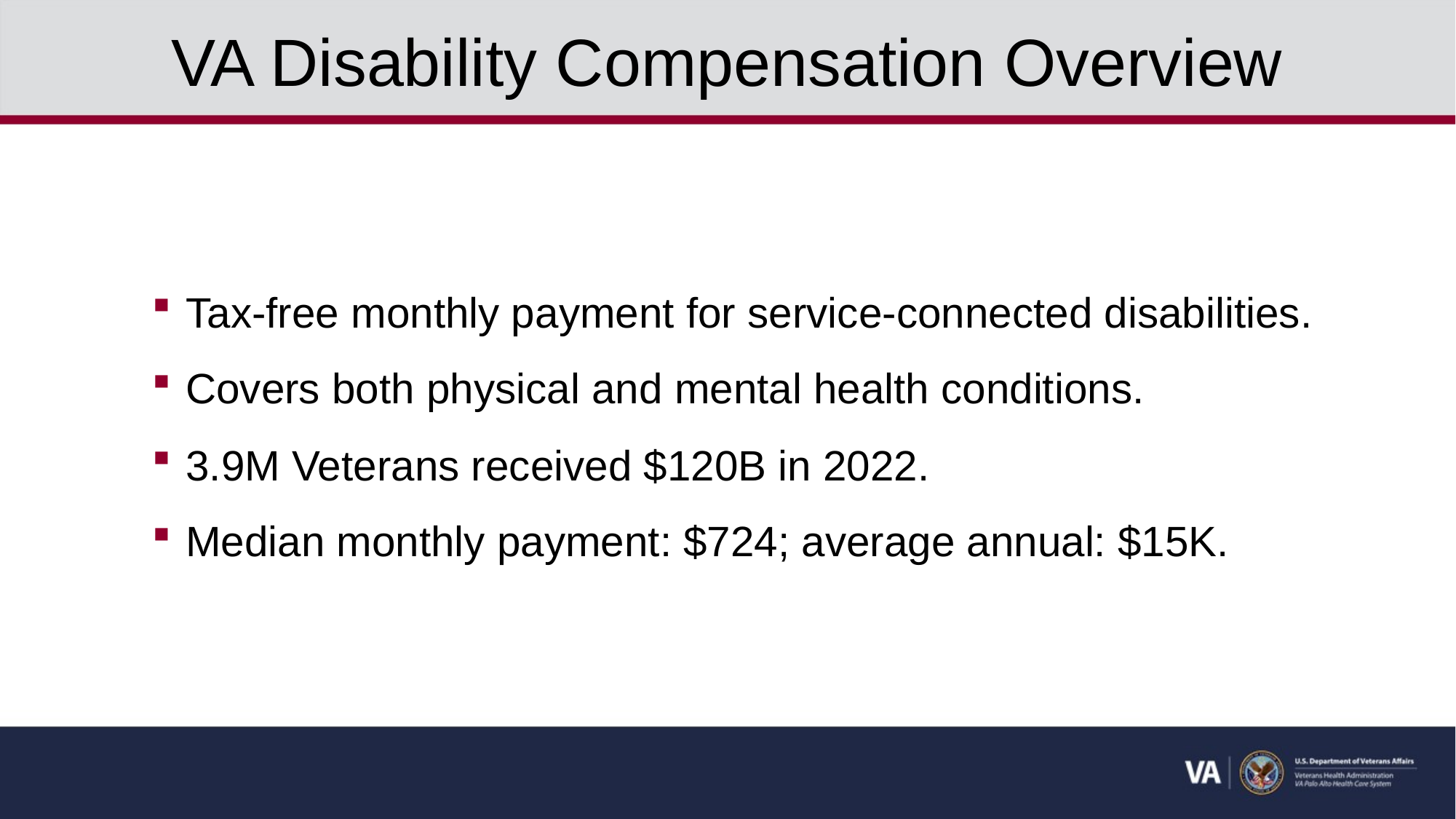

# VA Disability Compensation Overview
Tax-free monthly payment for service-connected disabilities.
Covers both physical and mental health conditions.
3.9M Veterans received $120B in 2022.
Median monthly payment: $724; average annual: $15K.